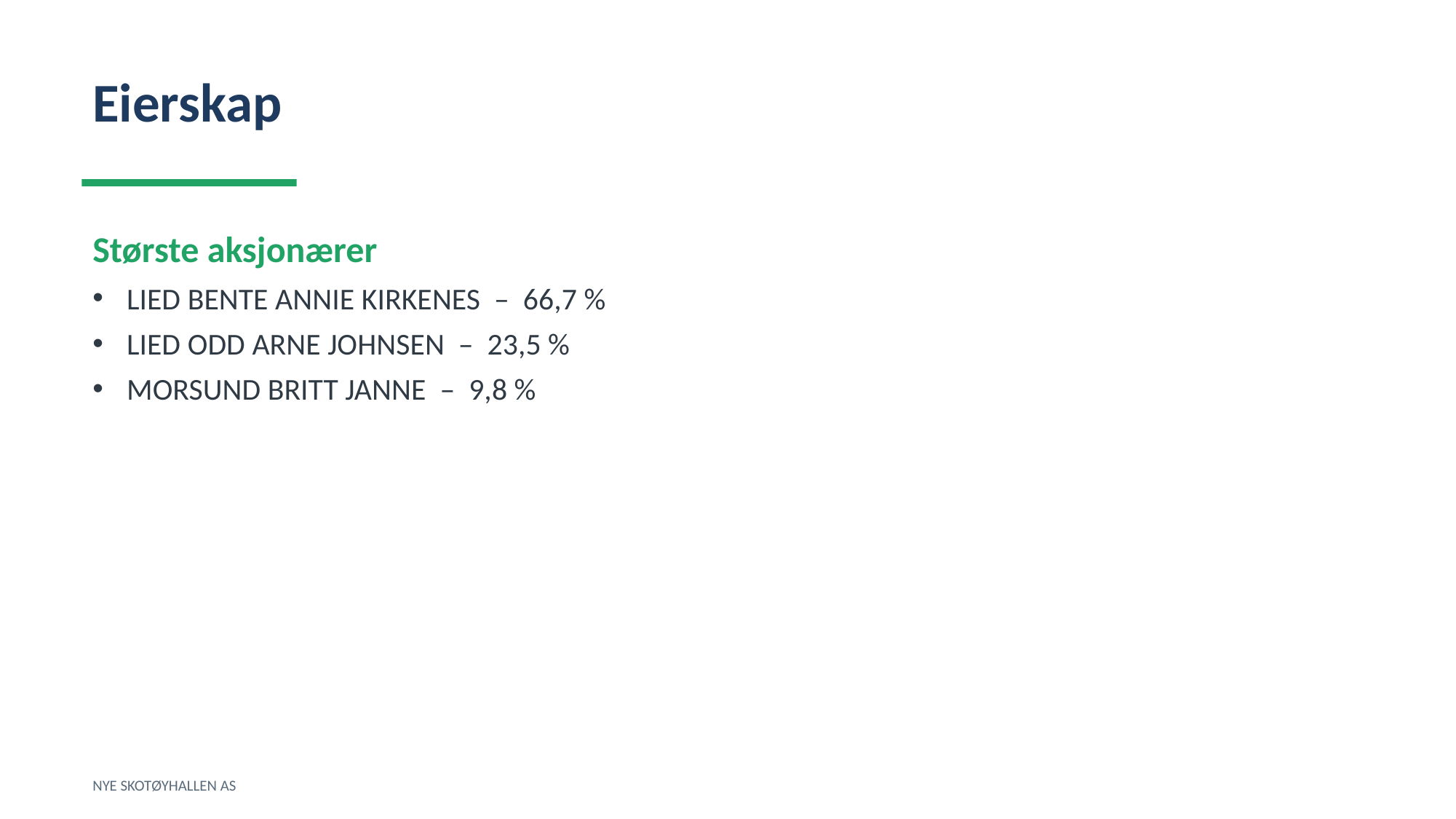

Eierskap

Største aksjonærer
LIED BENTE ANNIE KIRKENES  –  66,7 %
LIED ODD ARNE JOHNSEN  –  23,5 %
MORSUND BRITT JANNE  –  9,8 %
NYE SKOTØYHALLEN AS